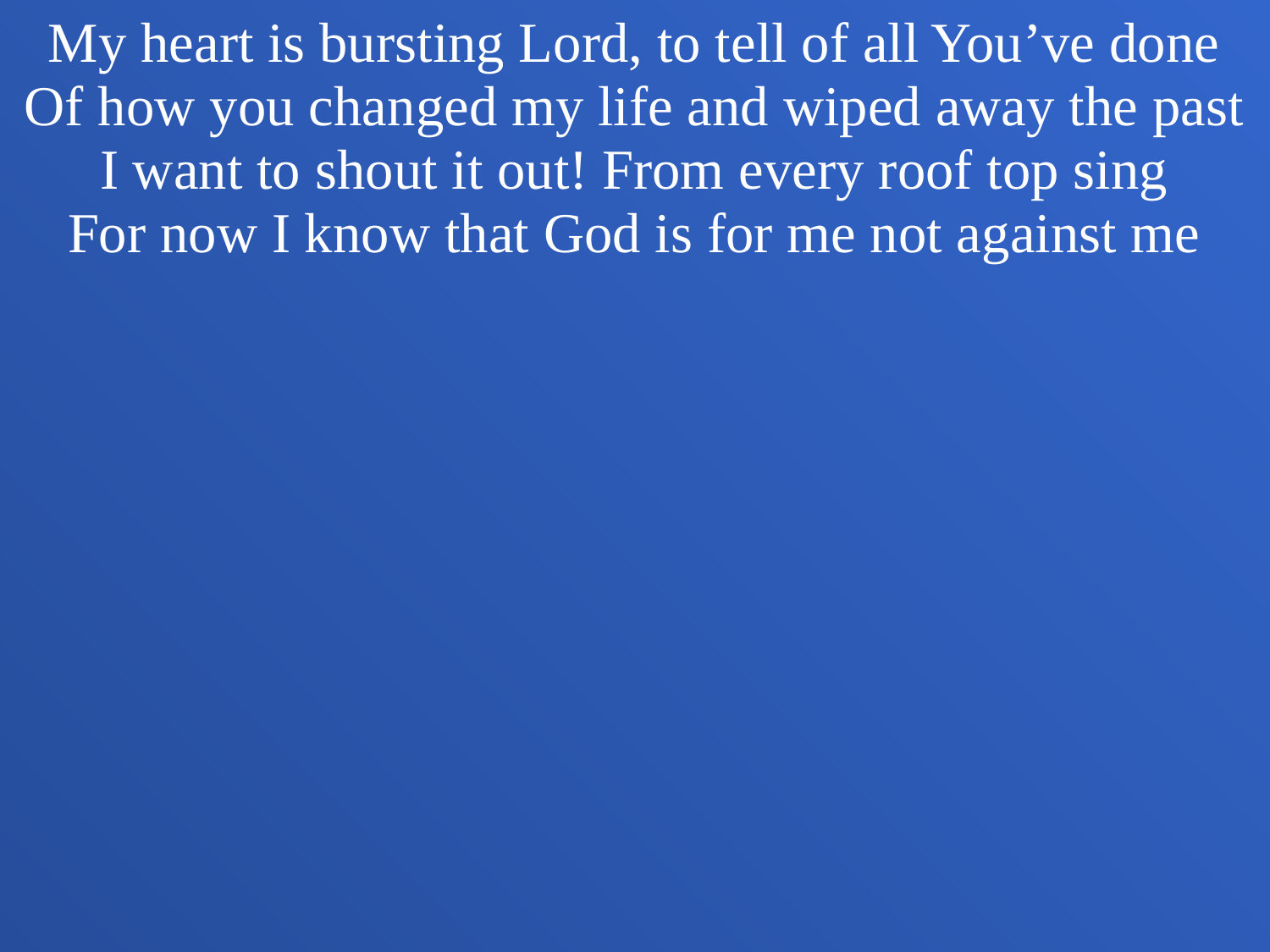

My heart is bursting Lord, to tell of all You’ve done
Of how you changed my life and wiped away the past
I want to shout it out! From every roof top sing
For now I know that God is for me not against me